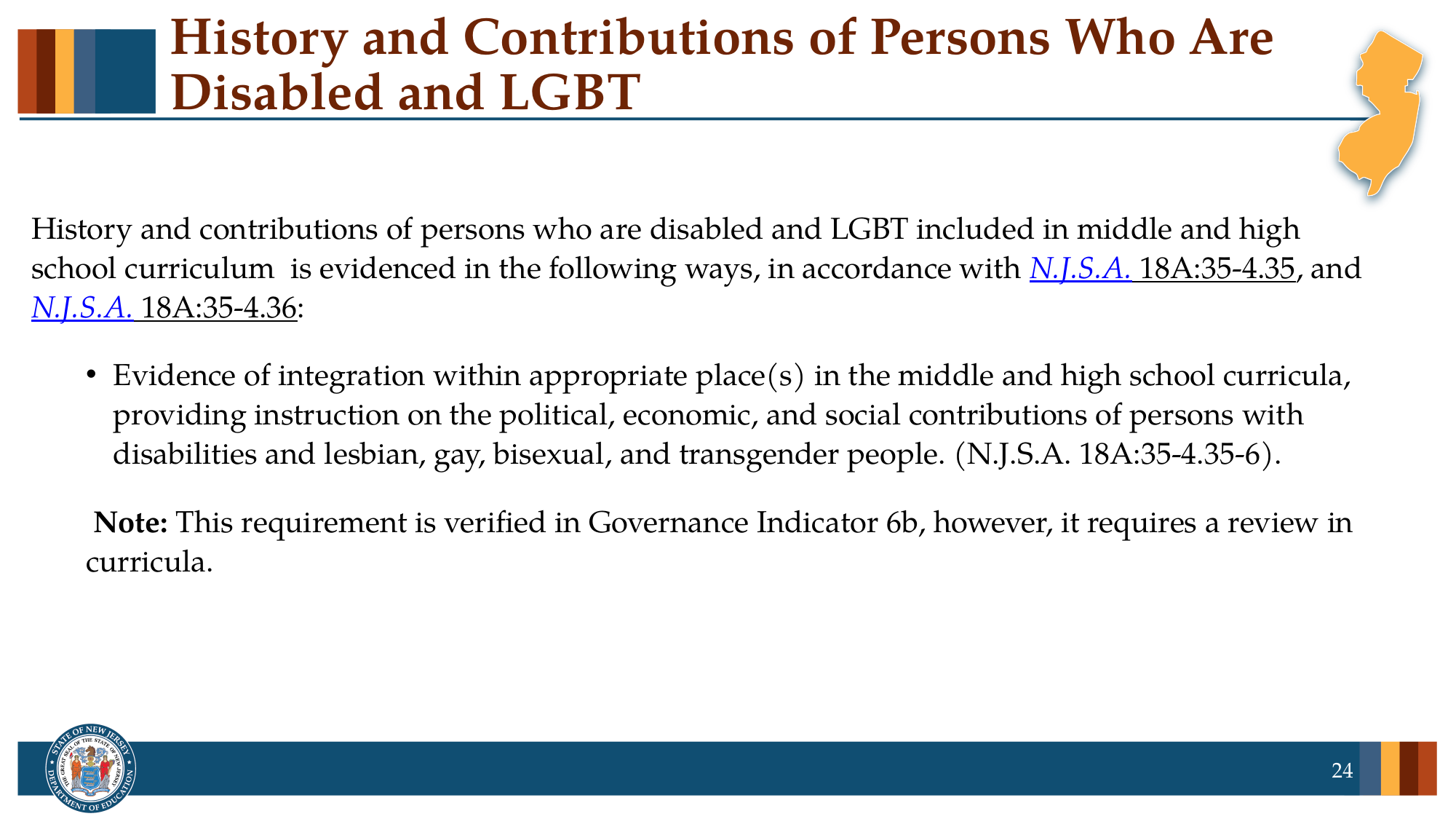

# History and Contributions of Persons Who Are Disabled and LGBT
History and contributions of persons who are disabled and LGBT included in middle and high school curriculum  is evidenced in the following ways, in accordance with N.J.S.A. 18A:35-4.35, and N.J.S.A. 18A:35-4.36:
Evidence of integration within appropriate place(s) in the middle and high school curricula, providing instruction on the political, economic, and social contributions of persons with disabilities and lesbian, gay, bisexual, and transgender people. (N.J.S.A. 18A:35-4.35-6).
 Note: This requirement is verified in Governance Indicator 6b, however, it requires a review in curricula.
24